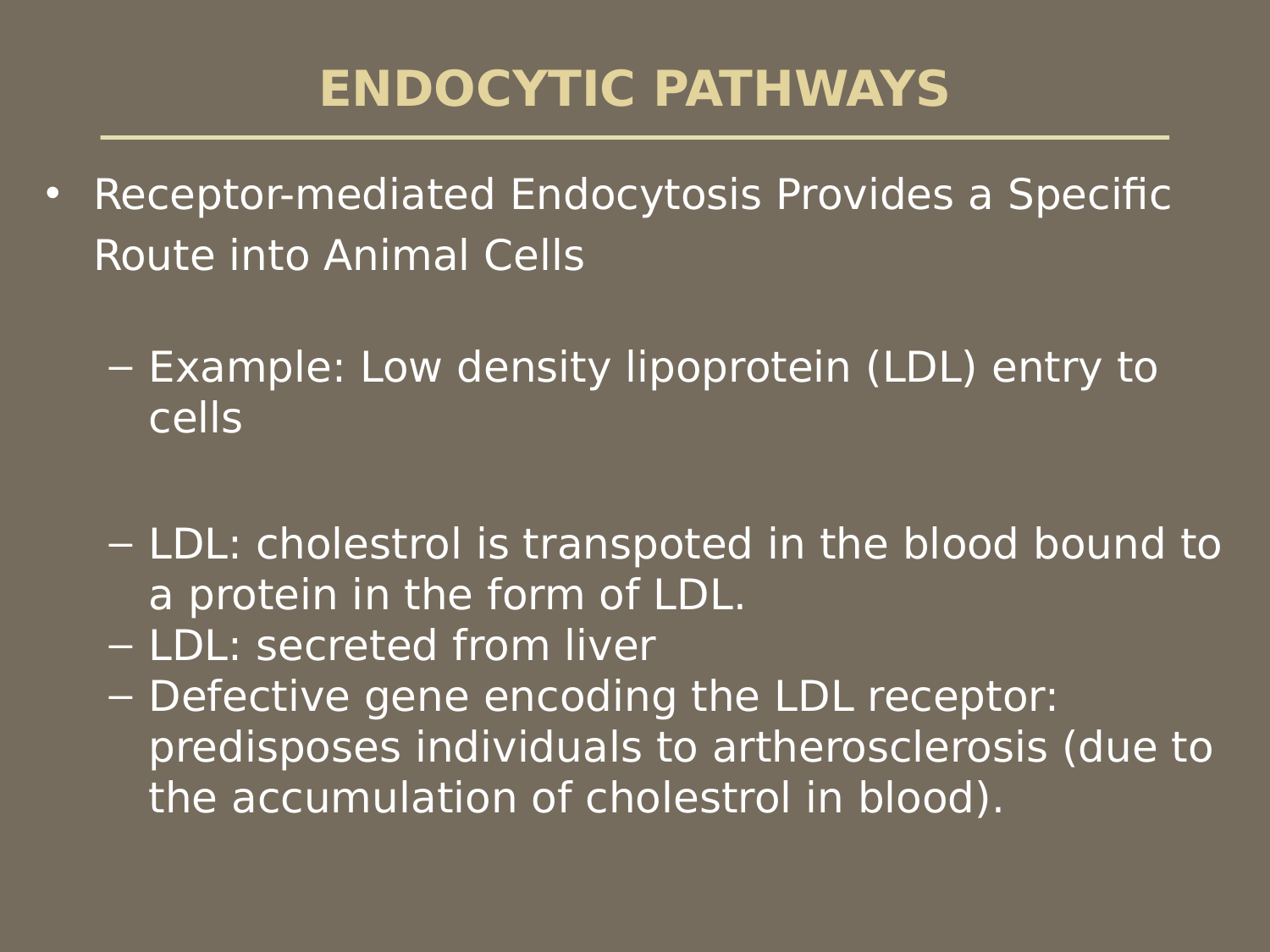

# ENDOCYTIC PATHWAYS
Receptor-mediated Endocytosis Provides a Specific Route into Animal Cells

Example: Low density lipoprotein (LDL) entry to cells

LDL: cholestrol is transpoted in the blood bound to a protein in the form of LDL.
LDL: secreted from liver
Defective gene encoding the LDL receptor: predisposes individuals to artherosclerosis (due to the accumulation of cholestrol in blood).